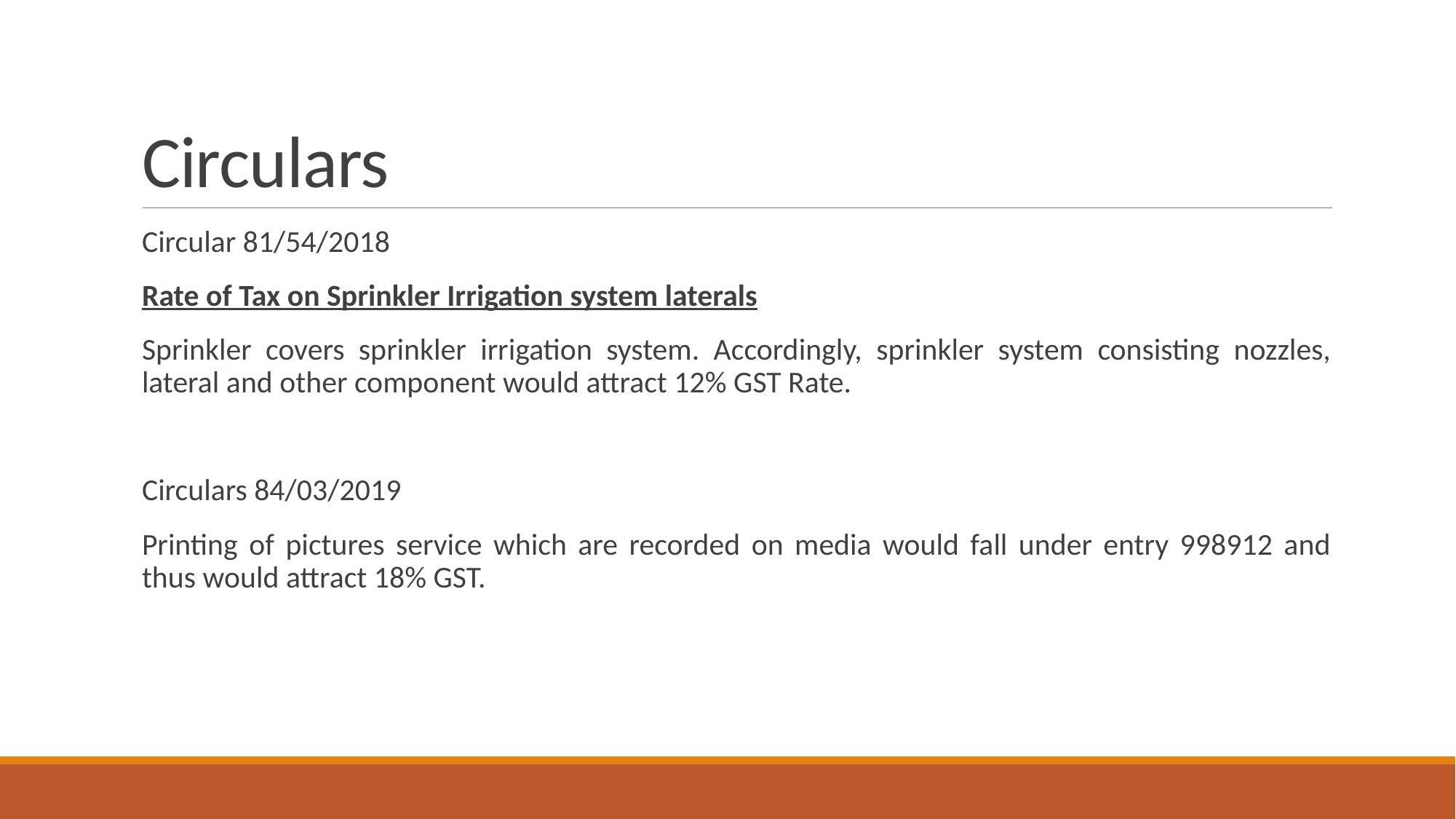

# Circulars
Circular 81/54/2018
Rate of Tax on Sprinkler Irrigation system laterals
Sprinkler covers sprinkler irrigation system. Accordingly, sprinkler system consisting nozzles, lateral and other component would attract 12% GST Rate.

Circulars 84/03/2019
Printing of pictures service which are recorded on media would fall under entry 998912 and thus would attract 18% GST.